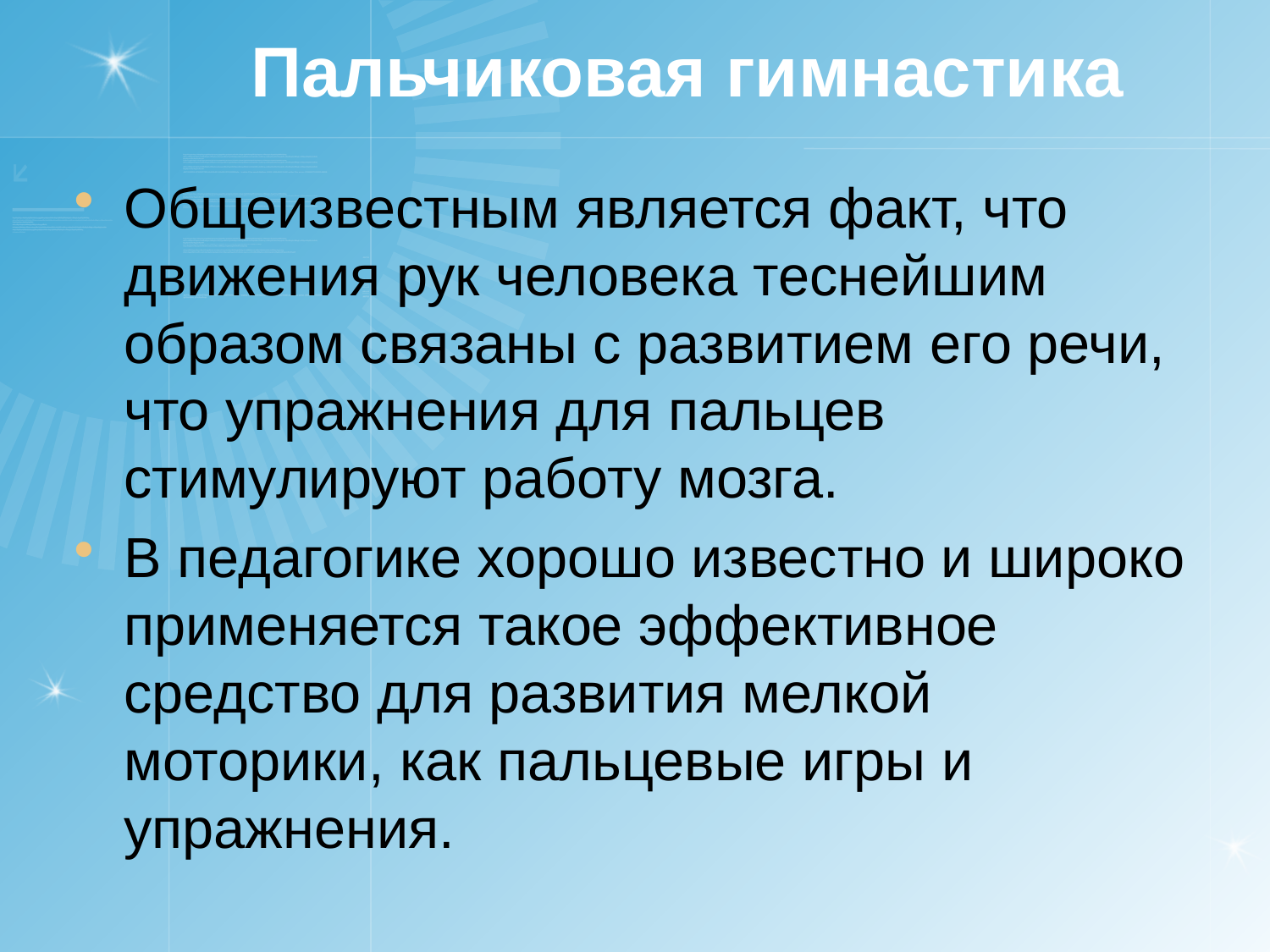

# Пальчиковая гимнастика
Общеизвестным является факт, что движения рук человека теснейшим образом связаны с развитием его речи, что упражнения для пальцев стимулируют работу мозга.
В педагогике хорошо известно и широко применяется такое эффективное средство для развития мелкой моторики, как пальцевые игры и упражнения.